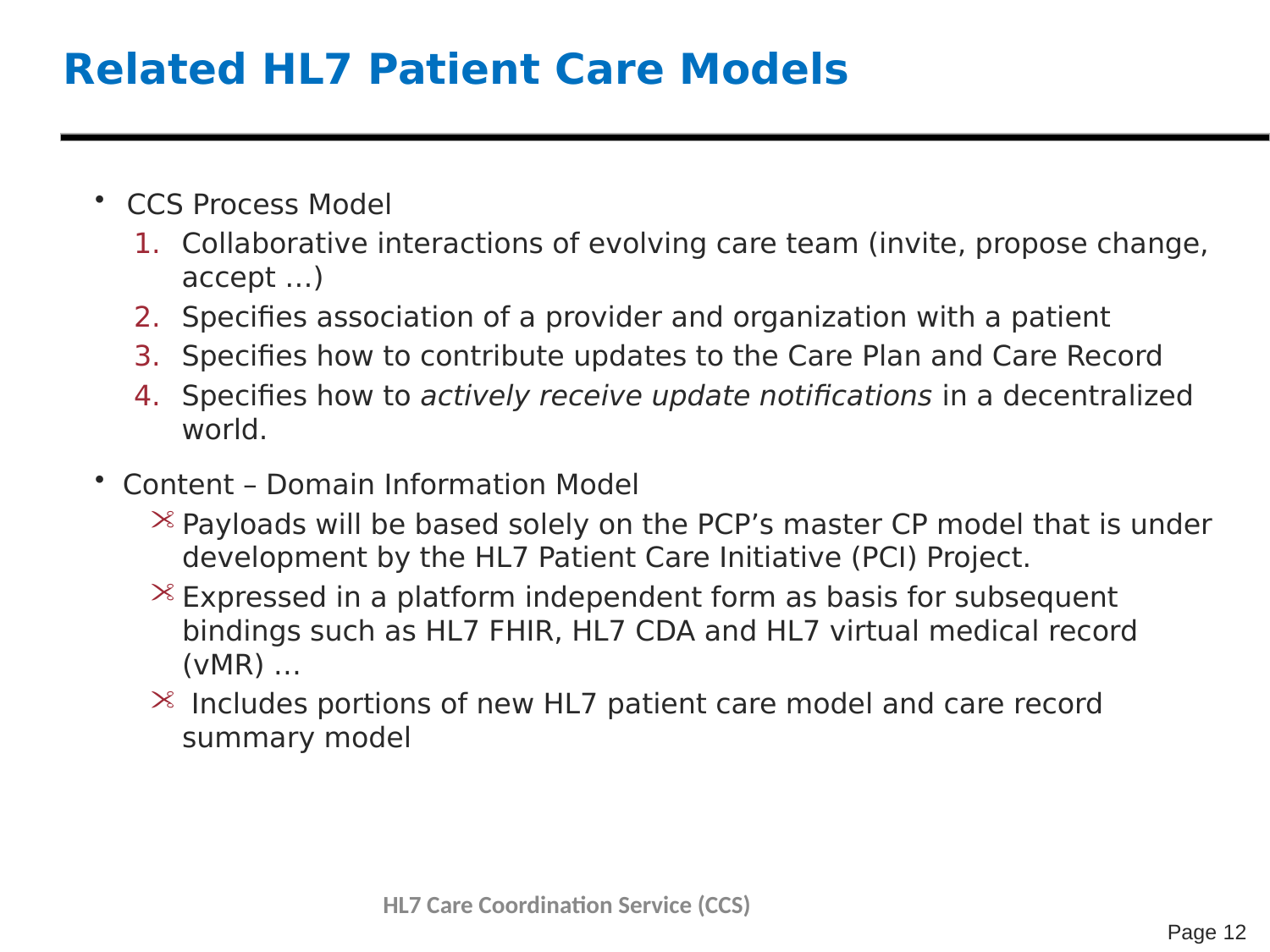

# Related HL7 Patient Care Models
CCS Process Model
Collaborative interactions of evolving care team (invite, propose change, accept …)
Specifies association of a provider and organization with a patient
Specifies how to contribute updates to the Care Plan and Care Record
Specifies how to actively receive update notifications in a decentralized world.
  Content – Domain Information Model
Payloads will be based solely on the PCP’s master CP model that is under development by the HL7 Patient Care Initiative (PCI) Project.
Expressed in a platform independent form as basis for subsequent bindings such as HL7 FHIR, HL7 CDA and HL7 virtual medical record (vMR) …
 Includes portions of new HL7 patient care model and care record summary model

9/19/2012
HL7 Care Coordination Service (CCS)
12